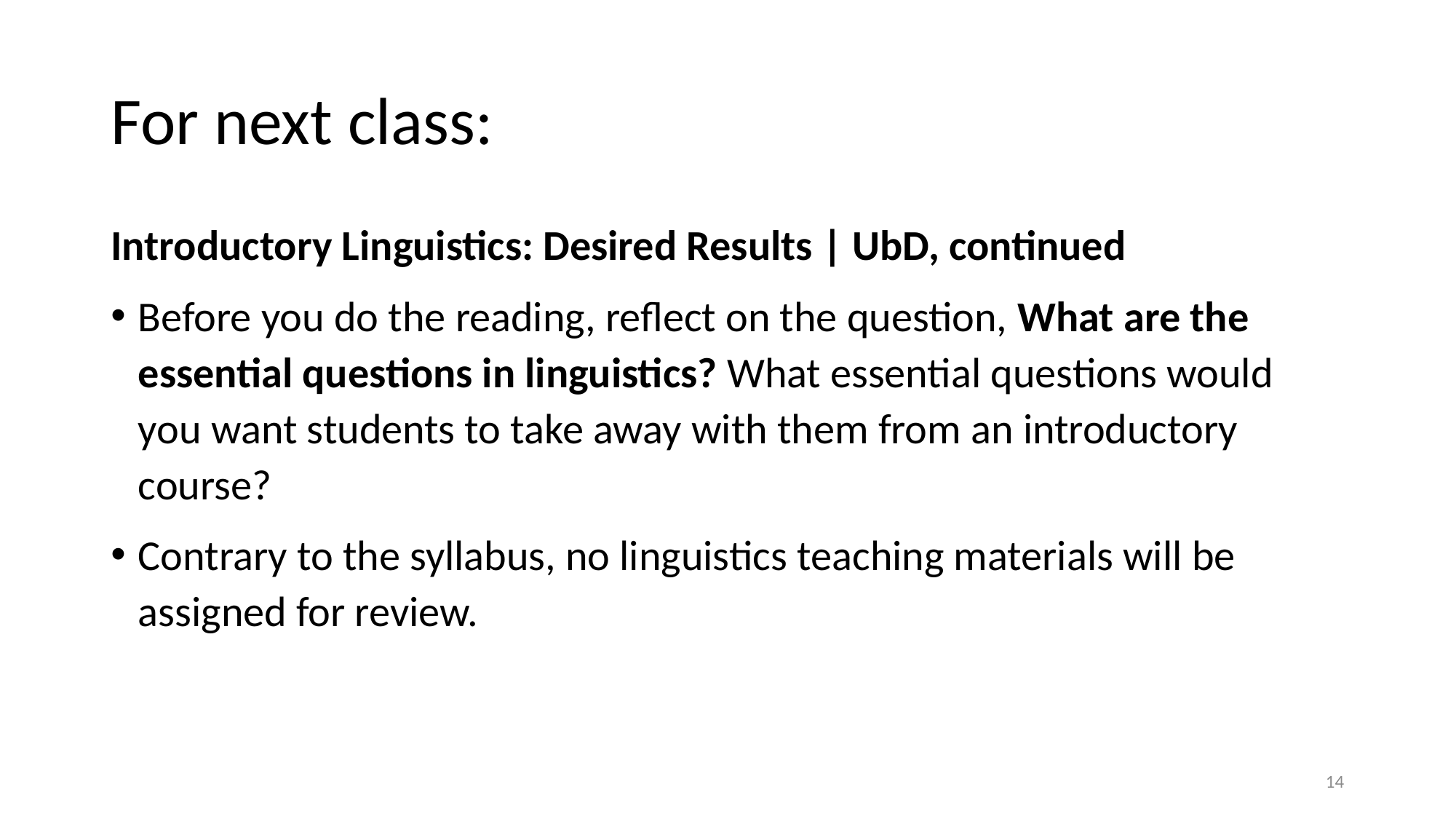

# For next class:
Introductory Linguistics: Desired Results | UbD, continued
Before you do the reading, reflect on the question, What are the essential questions in linguistics? What essential questions would you want students to take away with them from an introductory course?
Contrary to the syllabus, no linguistics teaching materials will be assigned for review.
14